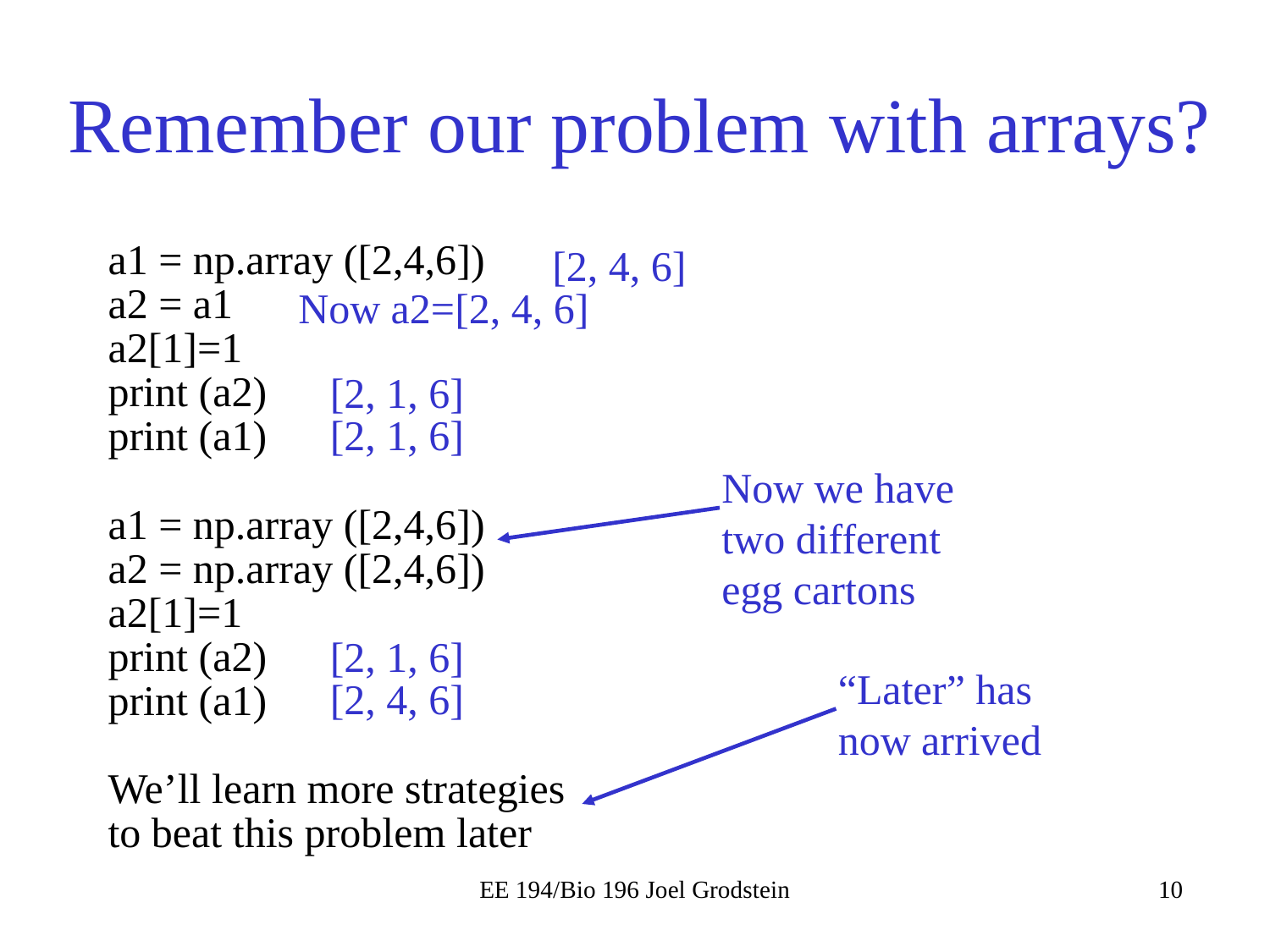

# Remember our problem with arrays?
a1 = np.array ([2,4,6])
a2 = a1
a2[1]=1
print (a2)
print (a1)

a1 = np.array ([2,4,6])
a2 = np.array ([2,4,6])
a2[1]=1
print (a2)
print (a1)

We’ll learn more strategies to beat this problem later
[2, 4, 6]
Now a2=[2, 4, 6]
[2, 1, 6]
[2, 1, 6]
Now we have two different egg cartons
[2, 1, 6]
“Later” has now arrived
[2, 4, 6]
EE 194/Bio 196 Joel Grodstein